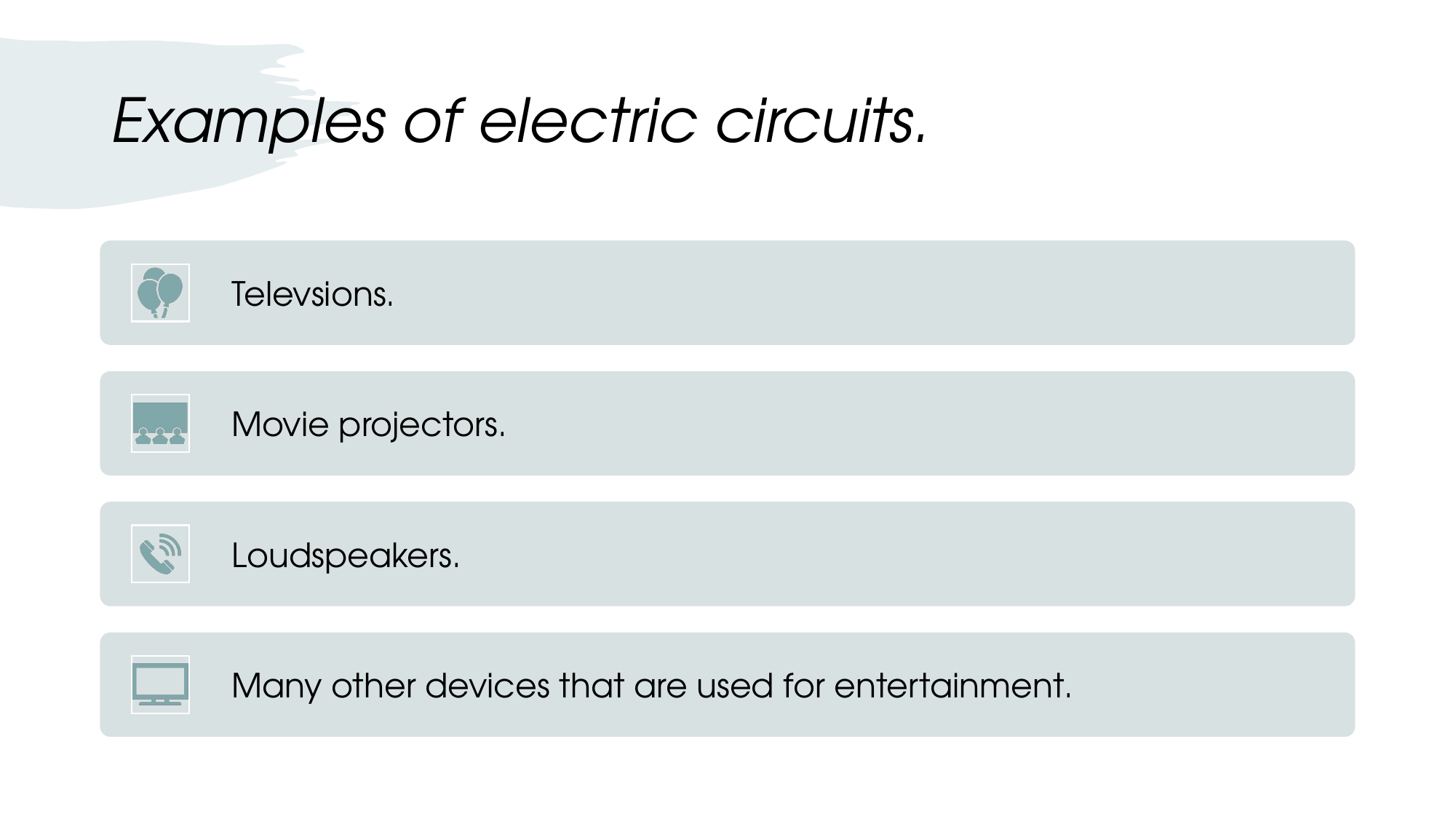

# Examples of electric circuits.
Televsions.
Movie projectors.
Loudspeakers.
Many other devices that are used for entertainment.